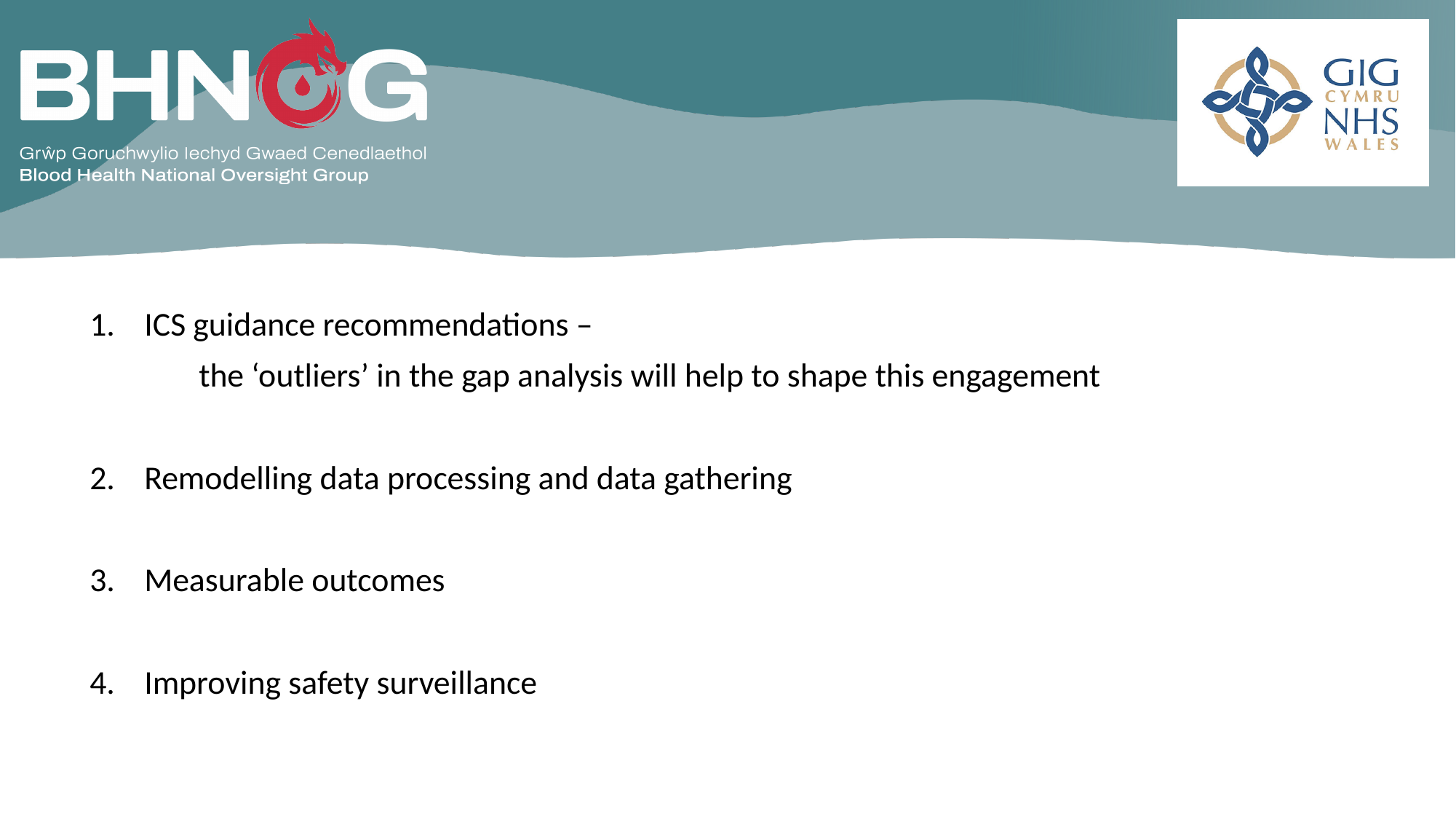

ICS guidance recommendations –
	the ‘outliers’ in the gap analysis will help to shape this engagement

Remodelling data processing and data gathering

Measurable outcomes

Improving safety surveillance